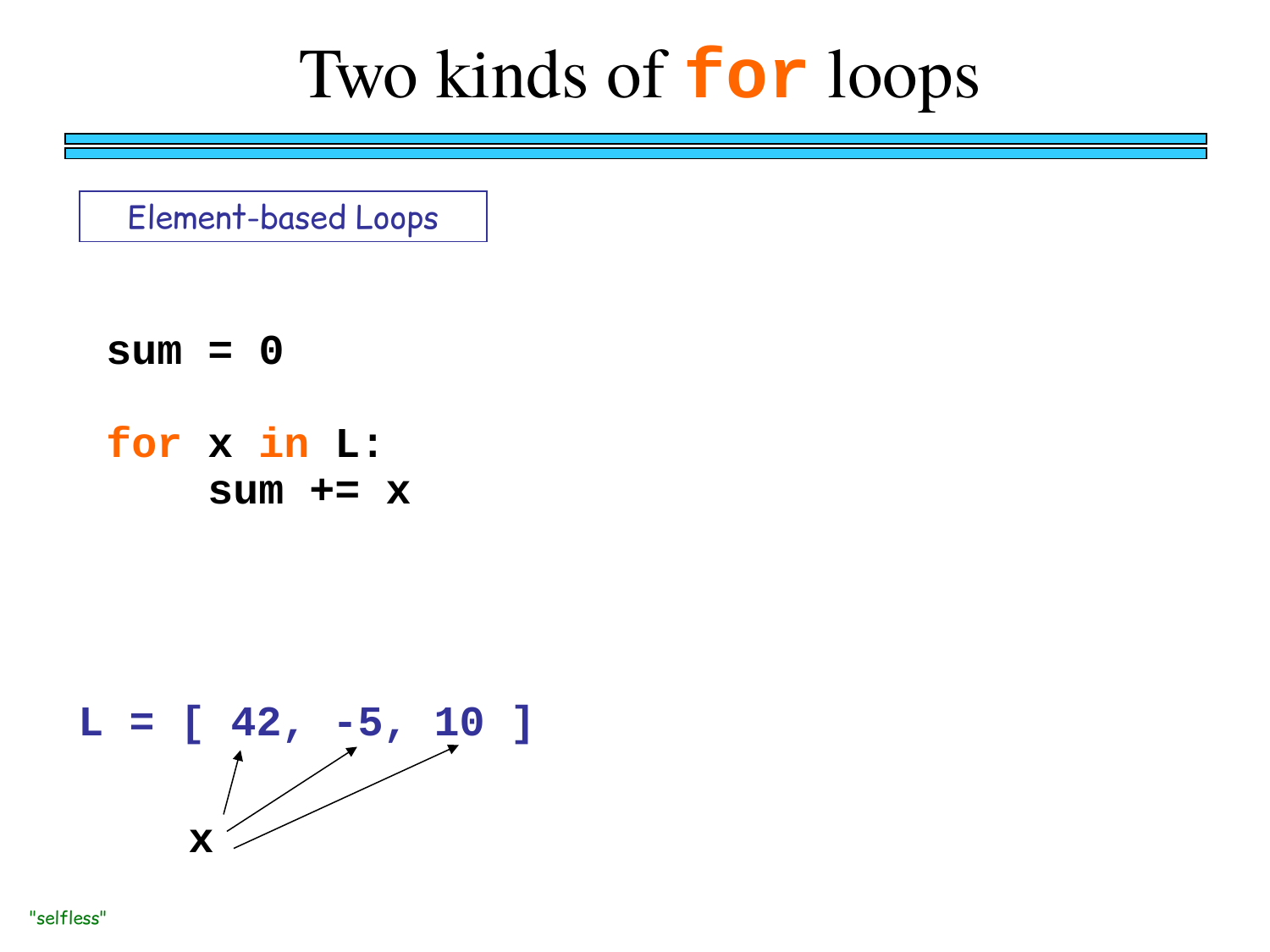

Two kinds of for loops

Element-based Loops
sum = 0

for x in L:
    sum += x
L = [ 42, -5, 10 ]

x
"selfless"